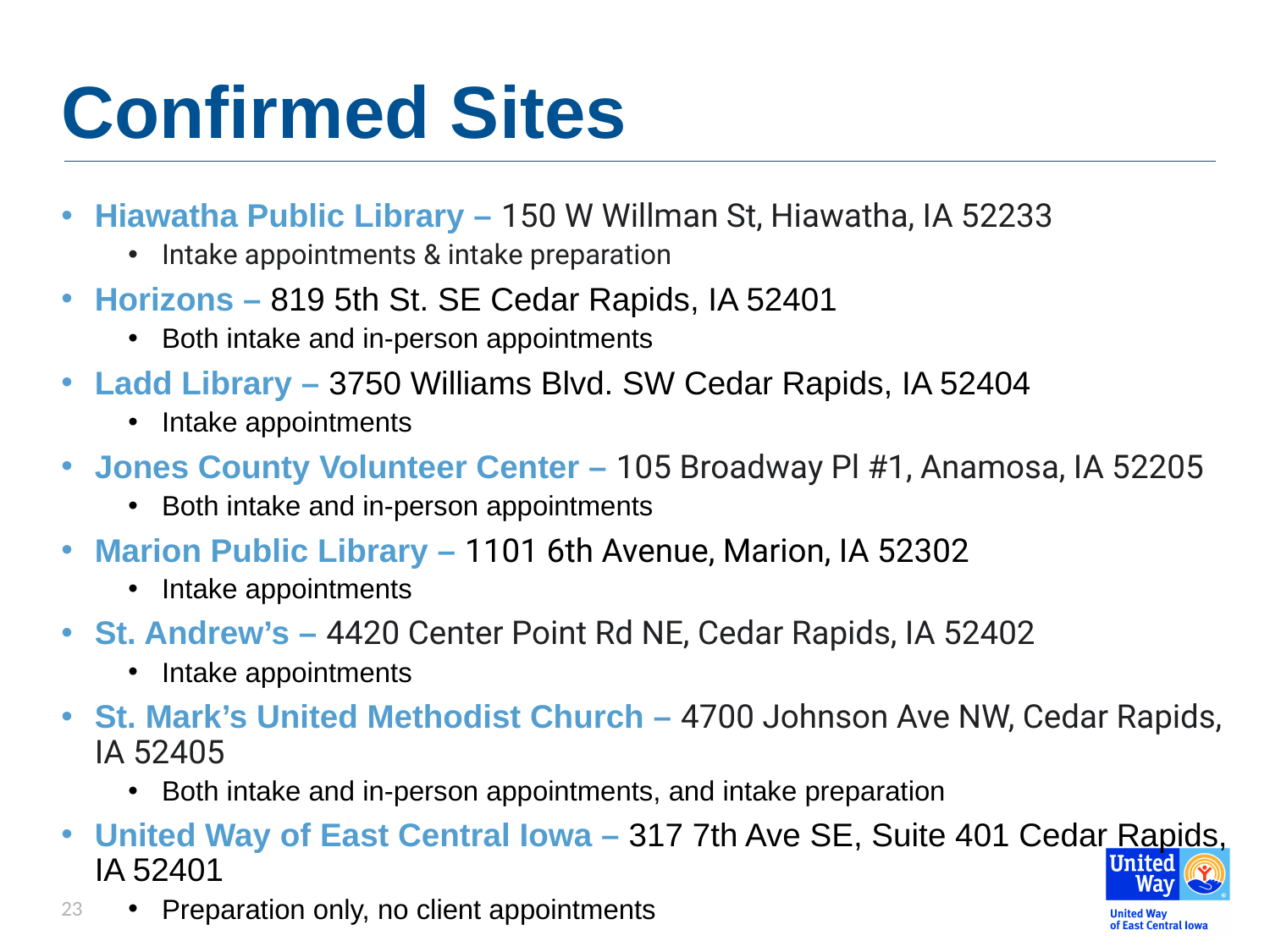

# Confirmed Sites
Hiawatha Public Library – 150 W Willman St, Hiawatha, IA 52233
Intake appointments & intake preparation
Horizons – 819 5th St. SE Cedar Rapids, IA 52401
Both intake and in-person appointments
Ladd Library – 3750 Williams Blvd. SW Cedar Rapids, IA 52404
Intake appointments
Jones County Volunteer Center – 105 Broadway Pl #1, Anamosa, IA 52205
Both intake and in-person appointments
Marion Public Library – 1101 6th Avenue, Marion, IA 52302
Intake appointments
St. Andrew’s – 4420 Center Point Rd NE, Cedar Rapids, IA 52402
Intake appointments
St. Mark’s United Methodist Church – 4700 Johnson Ave NW, Cedar Rapids, IA 52405
Both intake and in-person appointments, and intake preparation
United Way of East Central Iowa – 317 7th Ave SE, Suite 401 Cedar Rapids, IA 52401
Preparation only, no client appointments
23